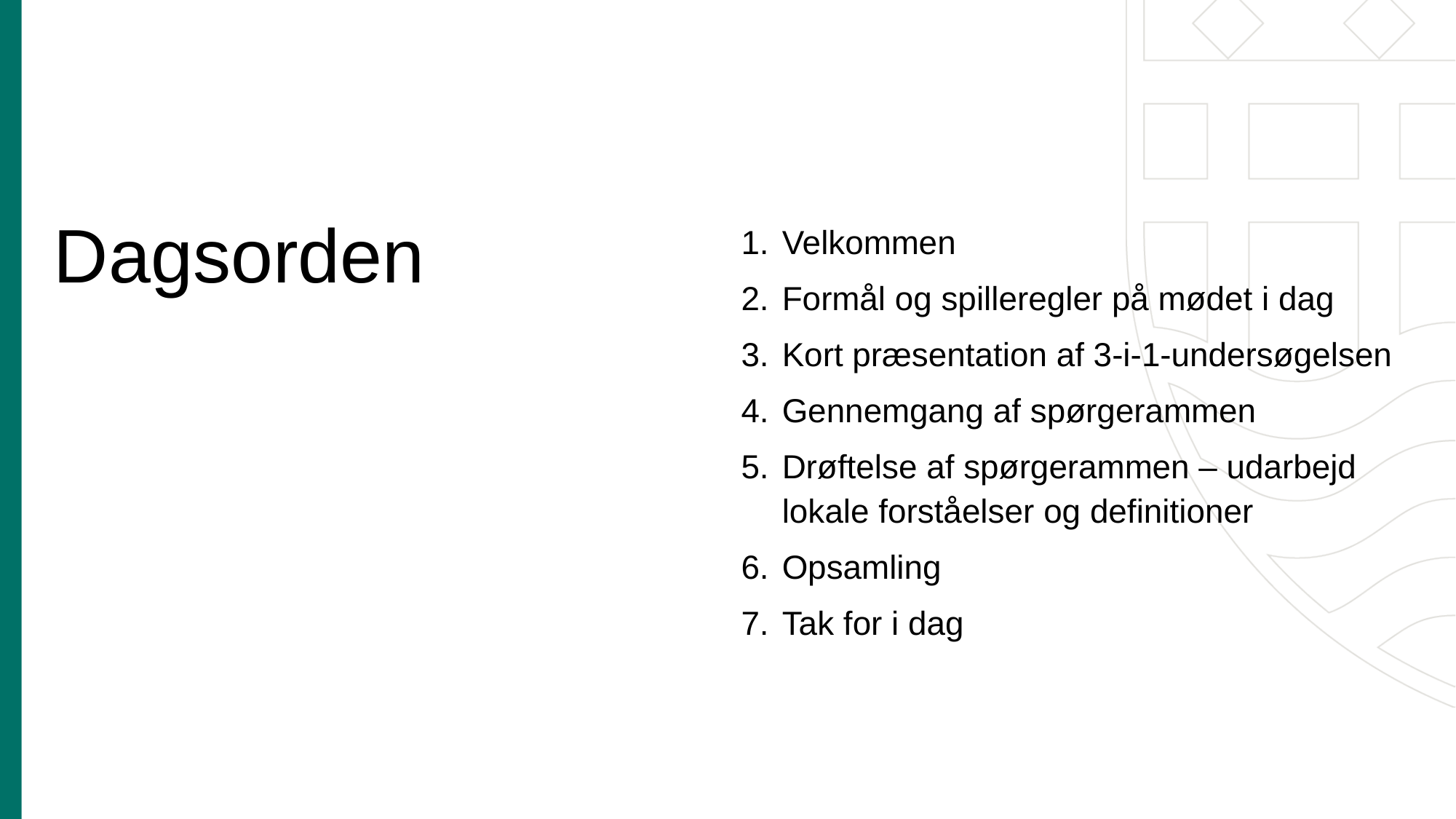

# Dagsorden
Velkommen
Formål og spilleregler på mødet i dag
Kort præsentation af 3-i-1-undersøgelsen
Gennemgang af spørgerammen
Drøftelse af spørgerammen – udarbejd lokale forståelser og definitioner
Opsamling
Tak for i dag